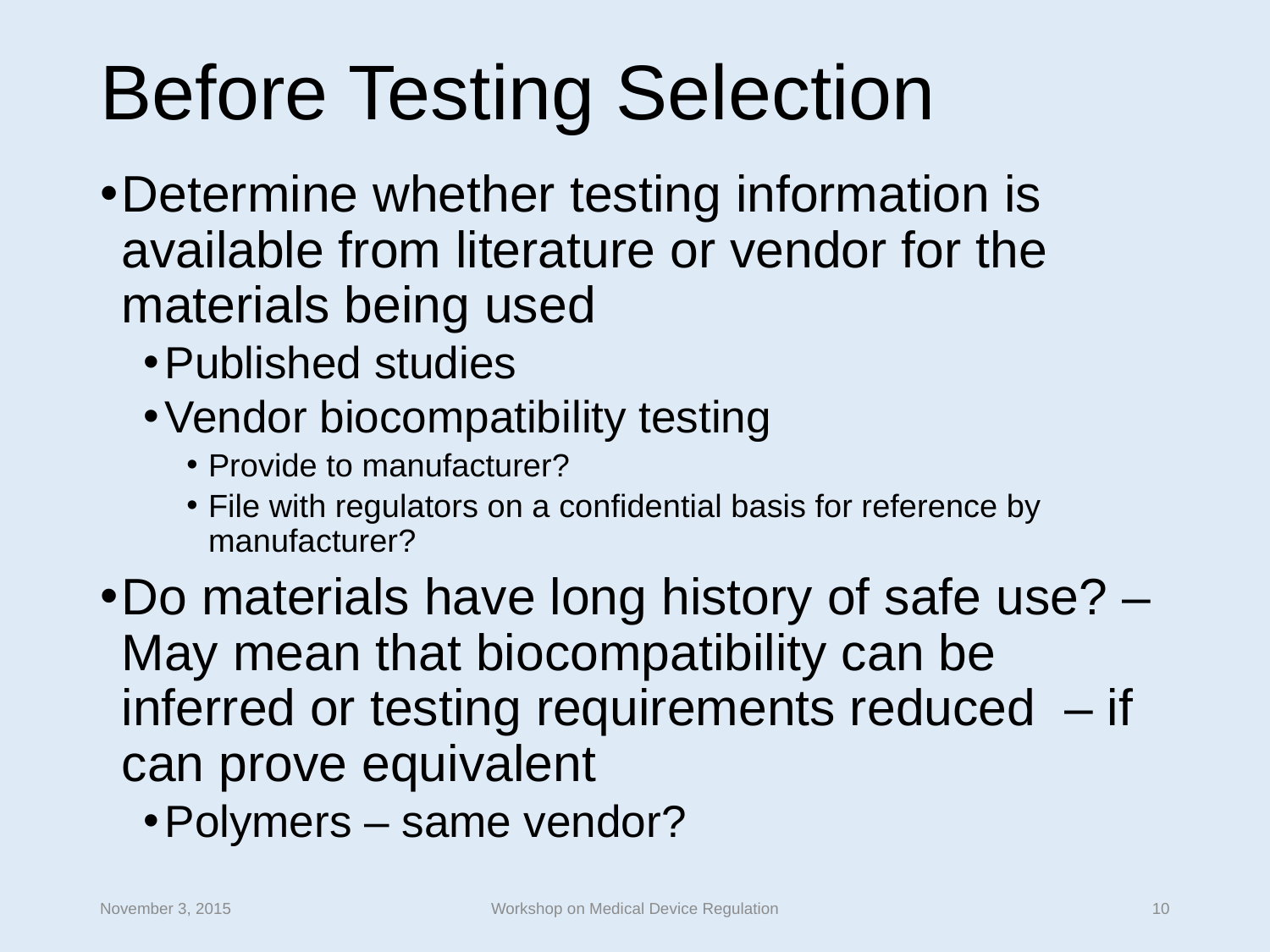

# Before Testing Selection
Determine whether testing information is available from literature or vendor for the materials being used
Published studies
Vendor biocompatibility testing
Provide to manufacturer?
File with regulators on a confidential basis for reference by manufacturer?
Do materials have long history of safe use? – May mean that biocompatibility can be inferred or testing requirements reduced  – if can prove equivalent
Polymers – same vendor?
November 3, 2015
Workshop on Medical Device Regulation
10